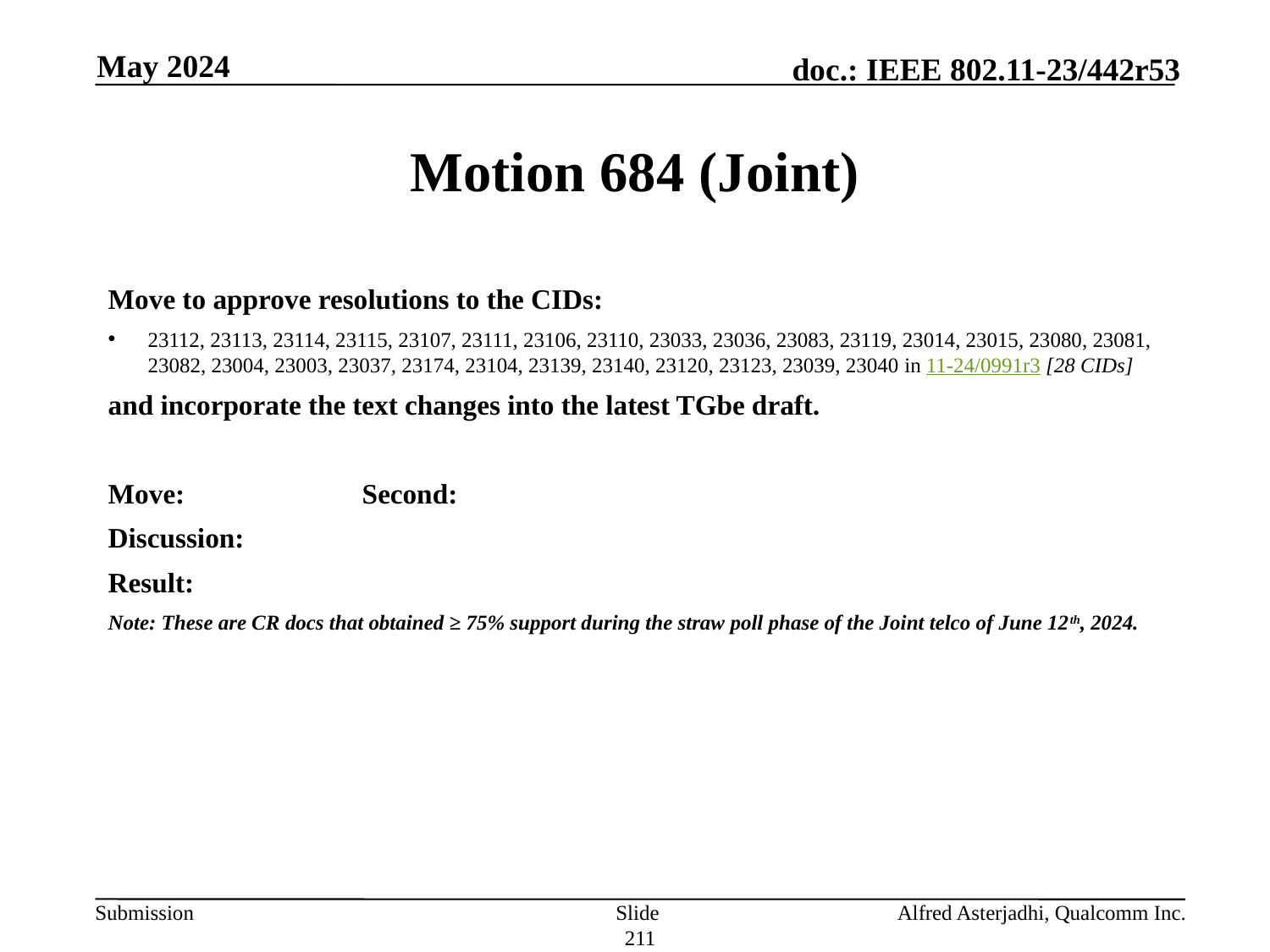

May 2024
# Motion 684 (Joint)
Move to approve resolutions to the CIDs:
23112, 23113, 23114, 23115, 23107, 23111, 23106, 23110, 23033, 23036, 23083, 23119, 23014, 23015, 23080, 23081, 23082, 23004, 23003, 23037, 23174, 23104, 23139, 23140, 23120, 23123, 23039, 23040 in 11-24/0991r3 [28 CIDs]
and incorporate the text changes into the latest TGbe draft.

Move: 		Second:
Discussion:
Result:
Note: These are CR docs that obtained ≥ 75% support during the straw poll phase of the Joint telco of June 12th, 2024.

Slide 211
Alfred Asterjadhi, Qualcomm Inc.